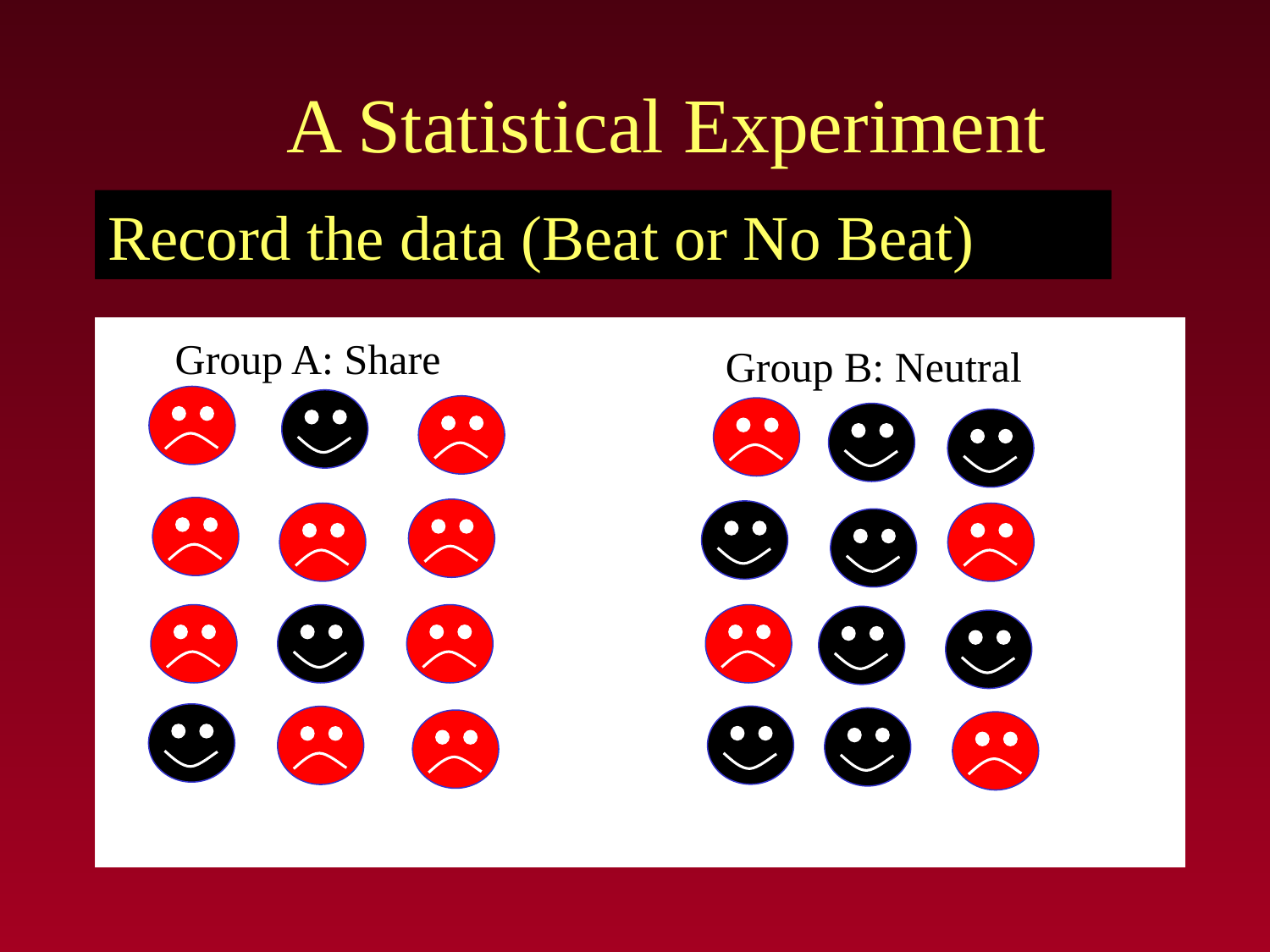

# A Statistical Experiment
Start with 24 subjects
Divide at random into two groups
Record the data (Beat or No Beat)

Group A: Share
Group B: Neutral

Group A: Share
Group B: Neutral